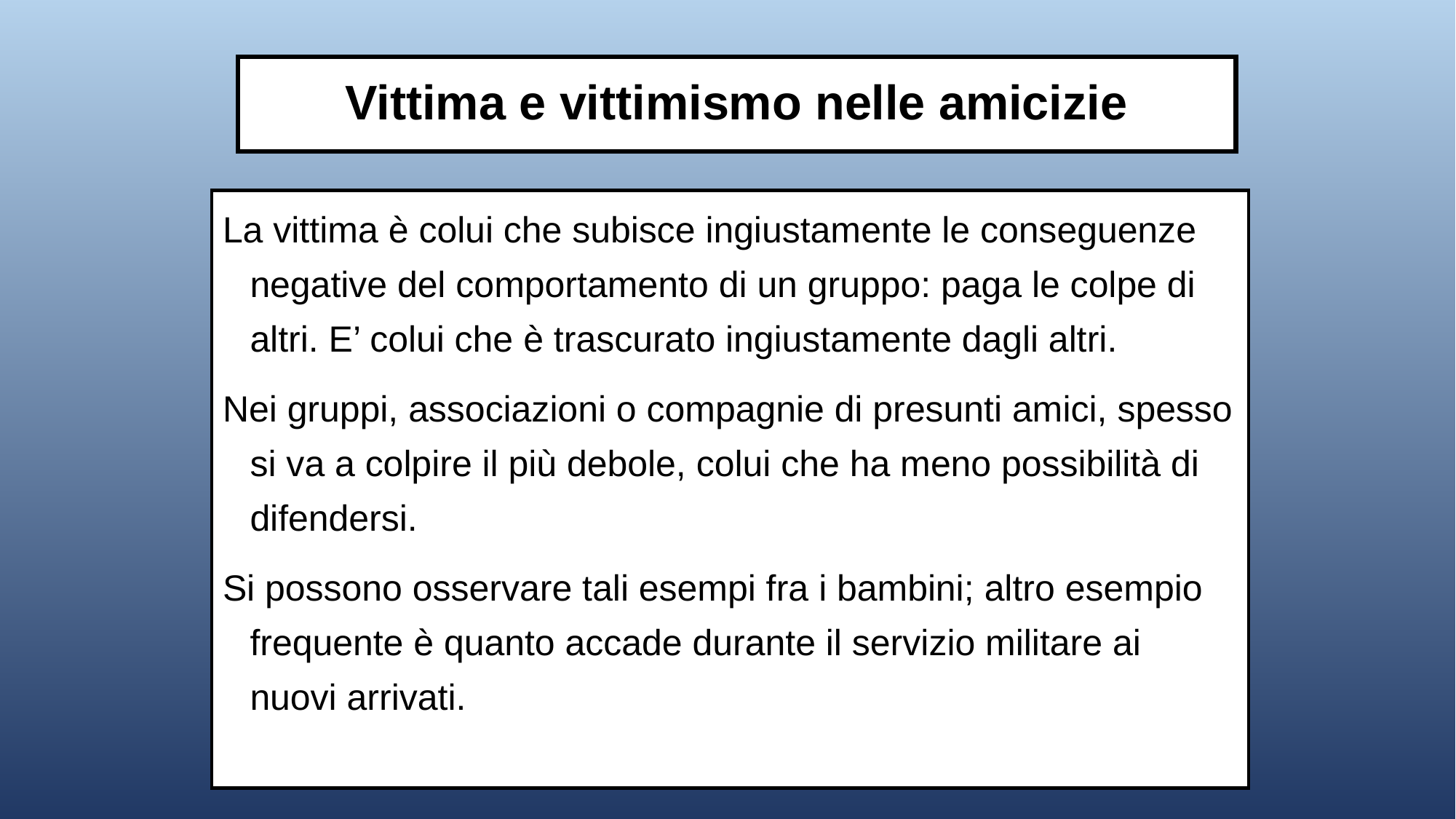

# Vittima e vittimismo nelle amicizie
La vittima è colui che subisce ingiustamente le conseguenze negative del comportamento di un gruppo: paga le colpe di altri. E’ colui che è trascurato ingiustamente dagli altri.
Nei gruppi, associazioni o compagnie di presunti amici, spesso si va a colpire il più debole, colui che ha meno possibilità di difendersi.
Si possono osservare tali esempi fra i bambini; altro esempio frequente è quanto accade durante il servizio militare ai nuovi arrivati.